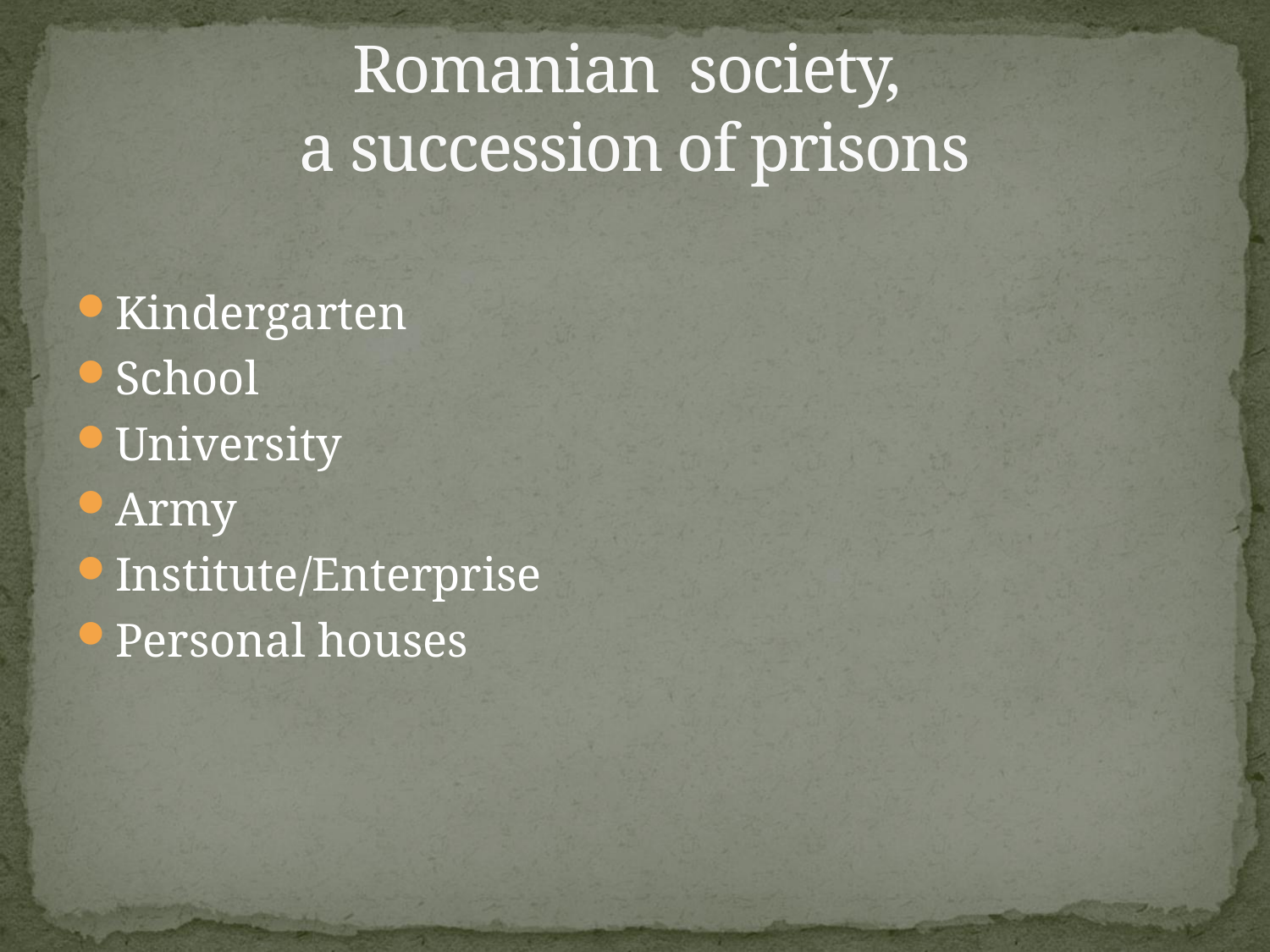

# Romanian  society, a succession of prisons

Kindergarten
School
University
Army
Institute/Enterprise
Personal houses